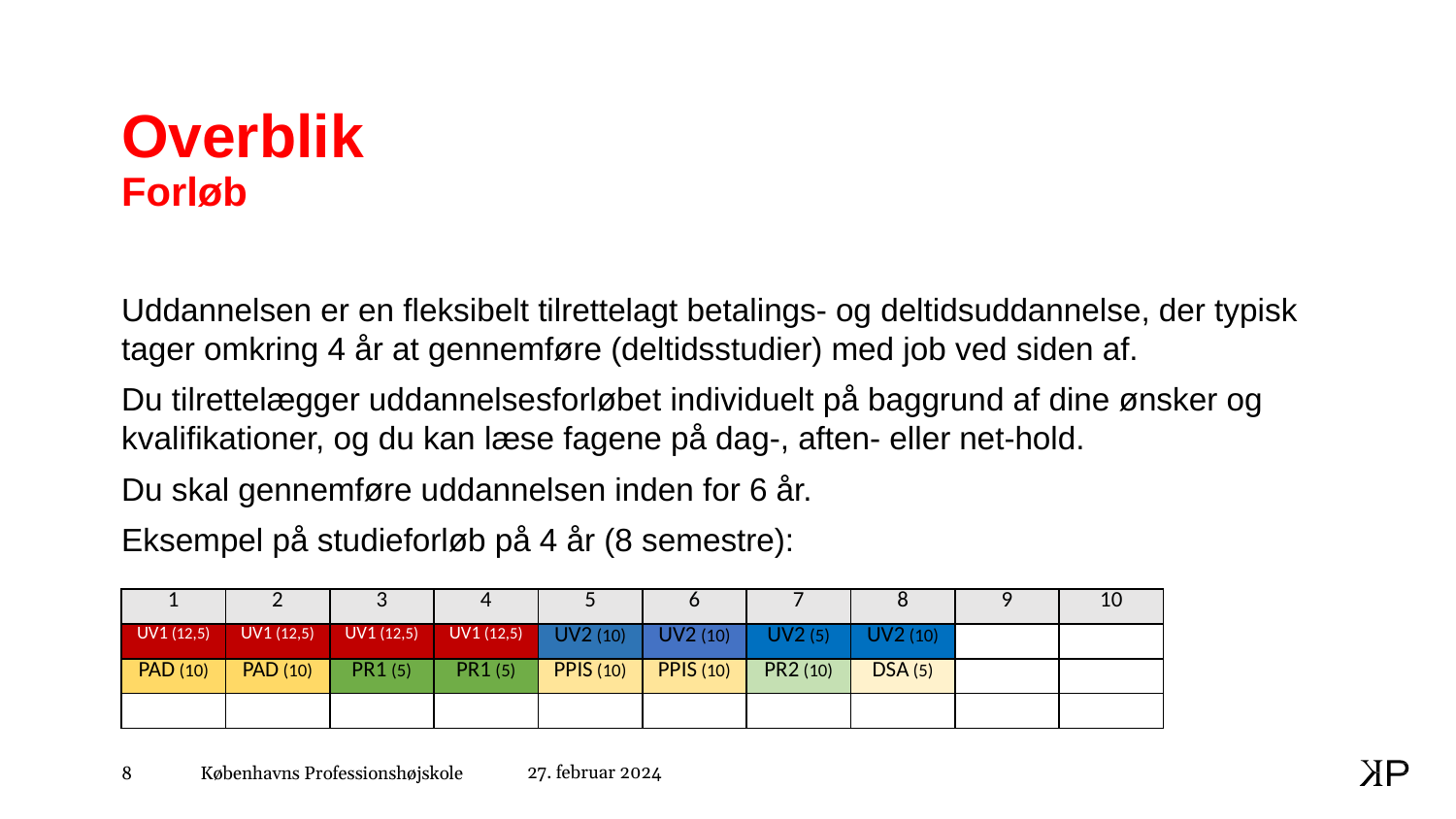

# Overblik Forløb
Uddannelsen er en fleksibelt tilrettelagt betalings- og deltidsuddannelse, der typisk tager omkring 4 år at gennemføre (deltidsstudier) med job ved siden af.
Du tilrettelægger uddannelsesforløbet individuelt på baggrund af dine ønsker og kvalifikationer, og du kan læse fagene på dag-, aften- eller net-hold.
Du skal gennemføre uddannelsen inden for 6 år.
Eksempel på studieforløb på 4 år (8 semestre):

| 1 | 2 | 3 | 4 | 5 | 6 | 7 | 8 | 9 | 10 |
| --- | --- | --- | --- | --- | --- | --- | --- | --- | --- |
| UV1 (12,5) | UV1 (12,5) | UV1 (12,5) | UV1 (12,5) | UV2 (10) | UV2 (10) | UV2 (5) | UV2 (10) |  |  |
| PAD (10) | PAD (10) | PR1 (5) | PR1 (5) | PPIS (10) | PPIS (10) | PR2 (10) | DSA (5) |  |  |
|  |  |  |  |  |  |  |  |  |  |
27. februar 2024